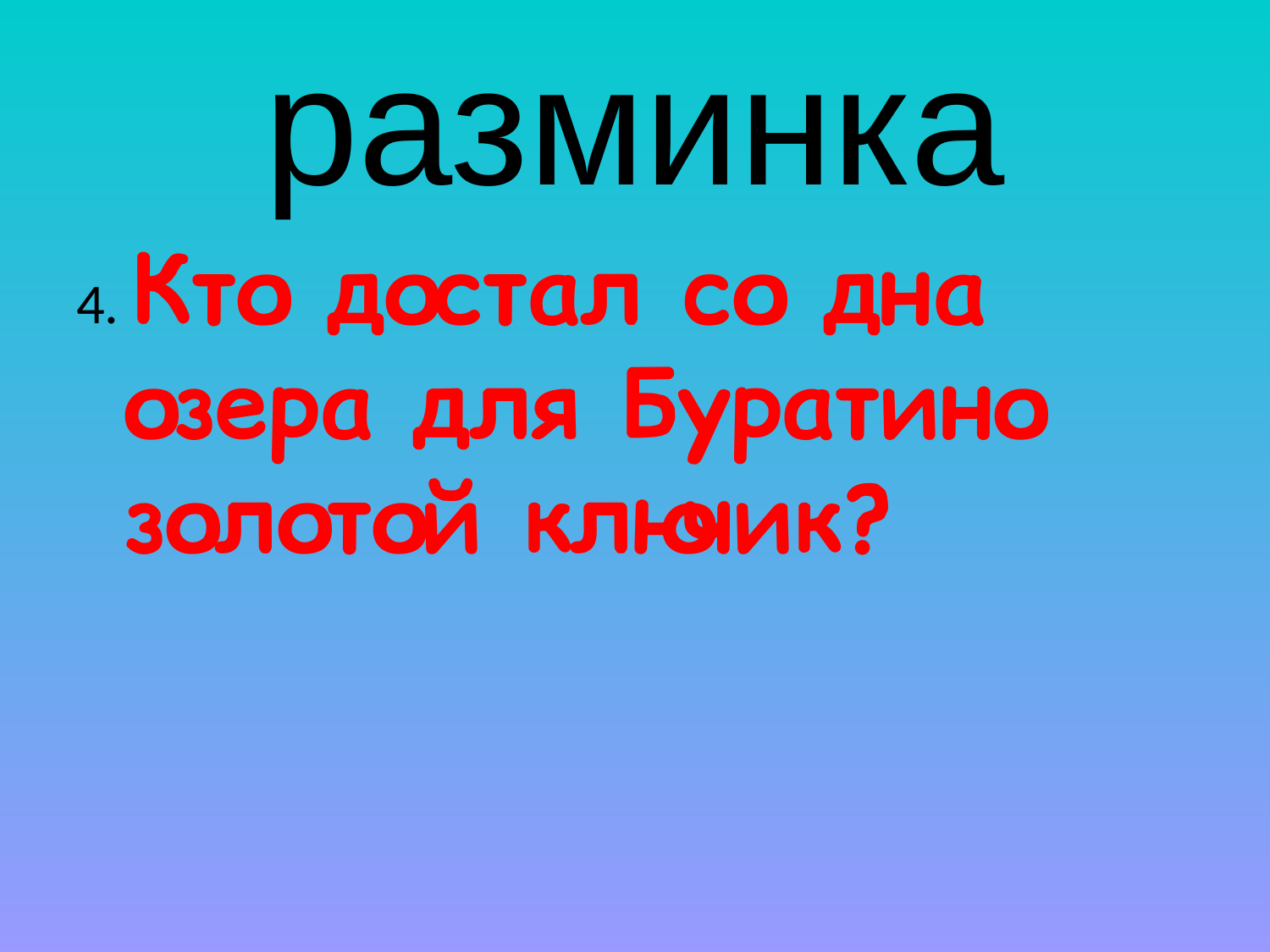

# разминка
4. Кто достал со дна озера для Буратино золотой ключик?